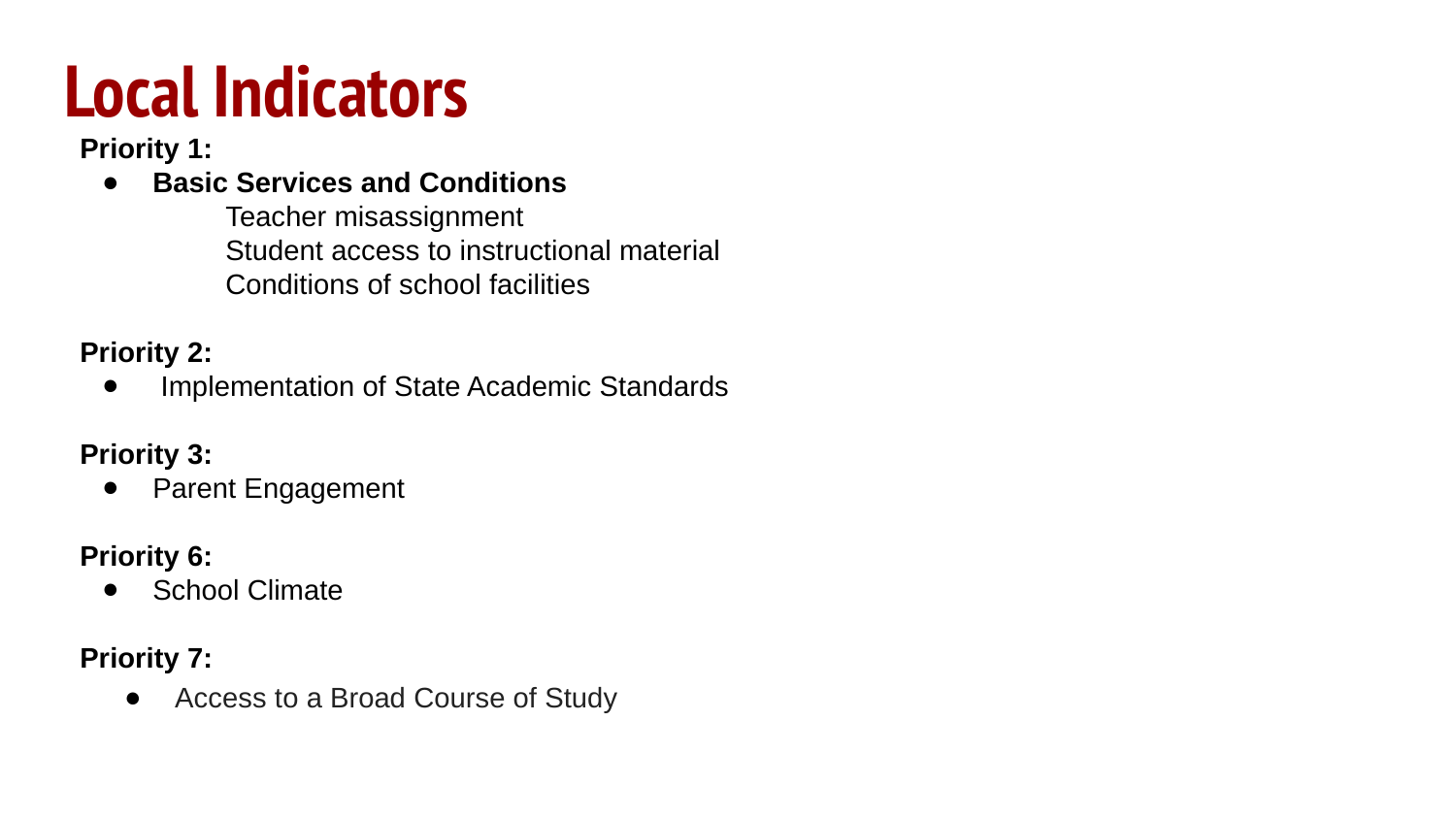

# Local Indicators
Priority 1:
Basic Services and Conditions
Teacher misassignment
Student access to instructional material
Conditions of school facilities

Priority 2:
 Implementation of State Academic Standards

Priority 3:
Parent Engagement

Priority 6:
School Climate

Priority 7:
Access to a Broad Course of Study